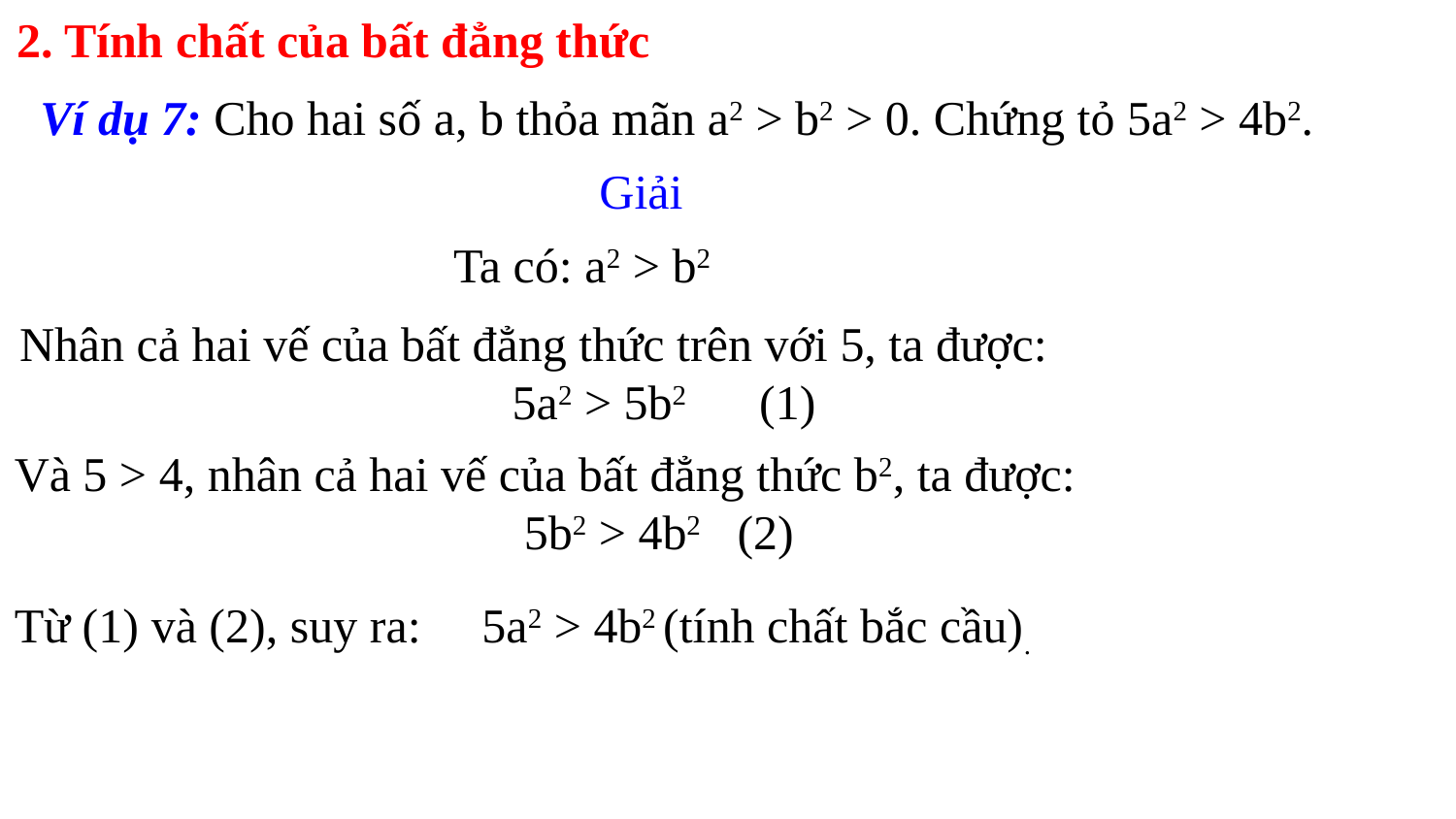

2. Tính chất của bất đẳng thức
Ví dụ 7: Cho hai số a, b thỏa mãn a2 > b2 > 0. Chứng tỏ 5a2 > 4b2.
Giải
Ta có: a2 > b2
Nhân cả hai vế của bất đẳng thức trên với 5, ta được:
5a2 > 5b2      (1)
Và 5 > 4, nhân cả hai vế của bất đẳng thức b2, ta được:
5b2 > 4b2   (2)
Từ (1) và (2), suy ra:     5a2 > 4b2 (tính chất bắc cầu).